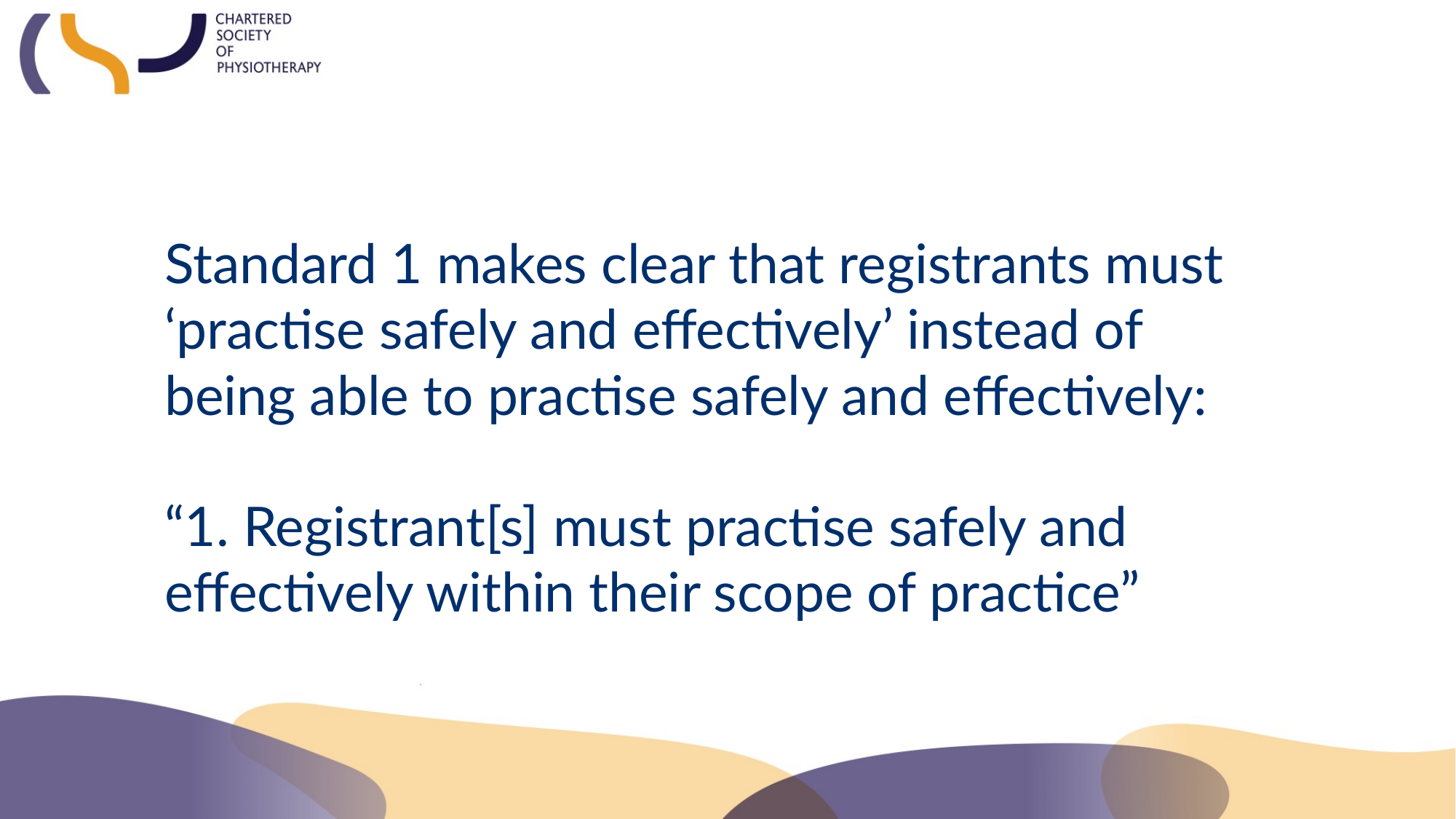

Standard 1 makes clear that registrants must ‘practise safely and effectively’ instead of being able to practise safely and effectively:

“1. Registrant[s] must practise safely and effectively within their scope of practice”